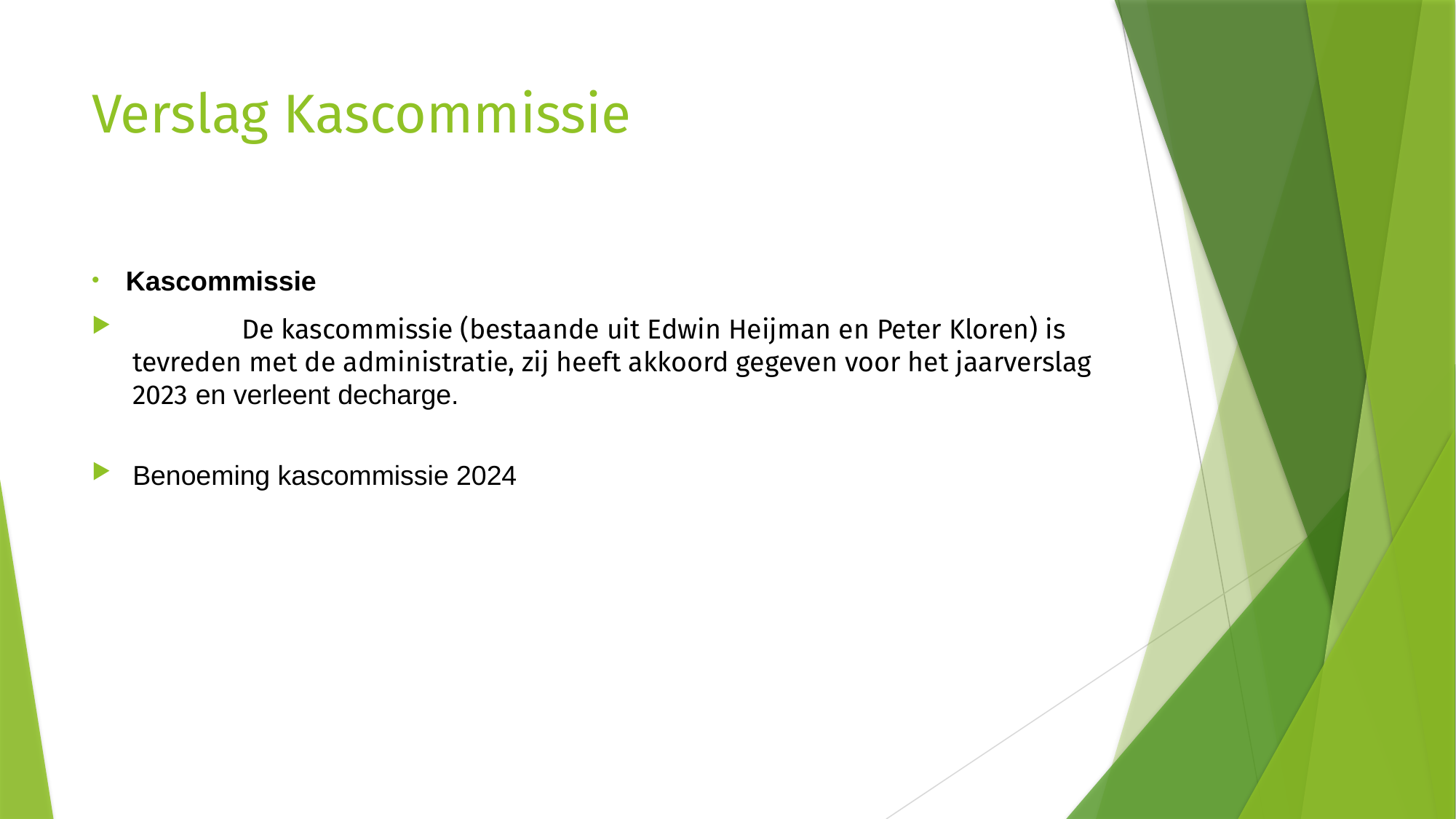

# Verslag Kascommissie
Kascommissie
	De kascommissie (bestaande uit Edwin Heijman en Peter Kloren) is tevreden met de administratie, zij heeft akkoord gegeven voor het jaarverslag 2023 en verleent decharge.
Benoeming kascommissie 2024